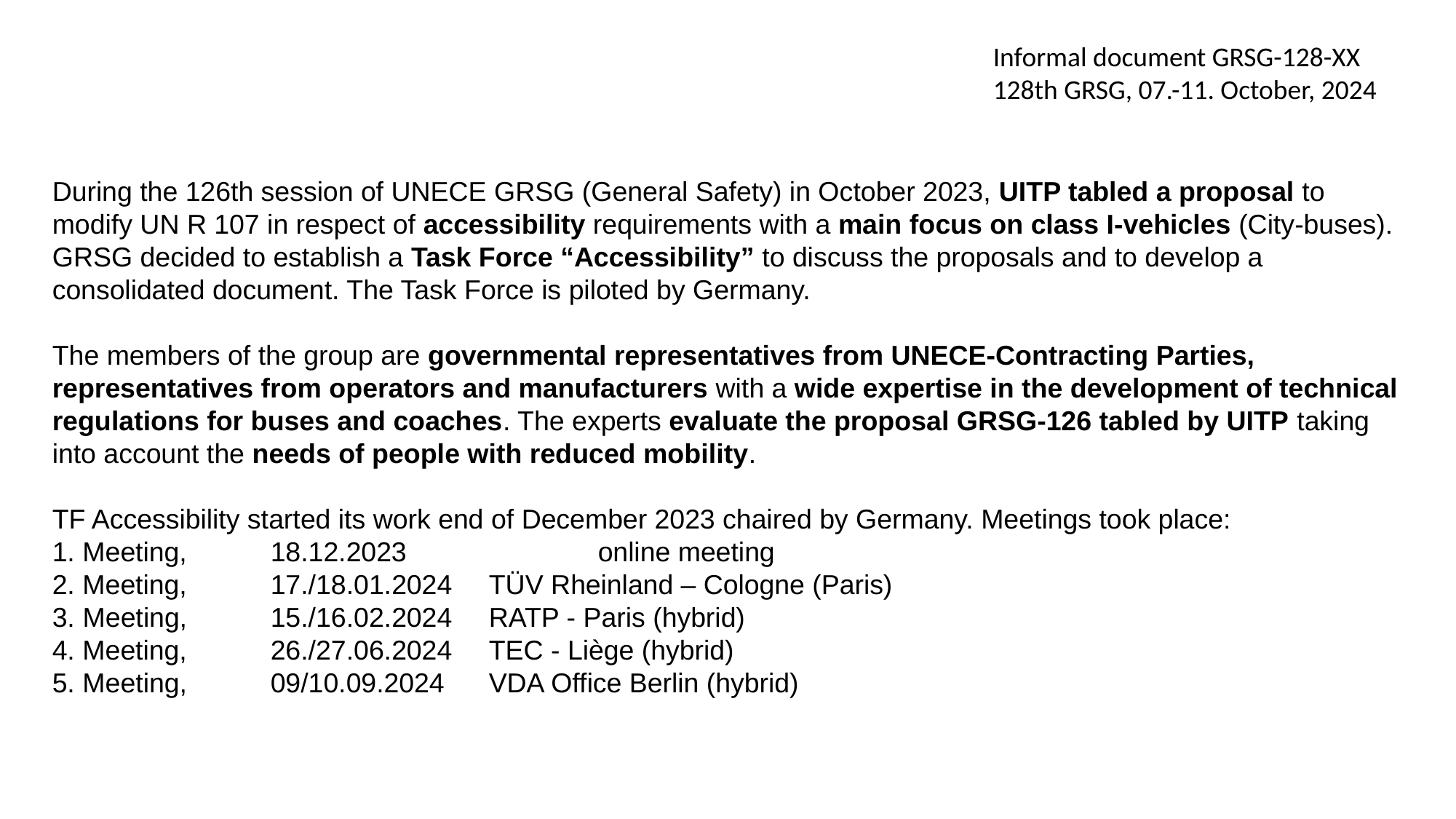

Informal document GRSG-128-XX
128th GRSG, 07.-11. October, 2024
During the 126th session of UNECE GRSG (General Safety) in October 2023, UITP tabled a proposal to modify UN R 107 in respect of accessibility requirements with a main focus on class I-vehicles (City-buses). GRSG decided to establish a Task Force “Accessibility” to discuss the proposals and to develop a consolidated document. The Task Force is piloted by Germany.

The members of the group are governmental representatives from UNECE-Contracting Parties, representatives from operators and manufacturers with a wide expertise in the development of technical regulations for buses and coaches. The experts evaluate the proposal GRSG-126 tabled by UITP taking into account the needs of people with reduced mobility.

TF Accessibility started its work end of December 2023 chaired by Germany. Meetings took place:
1. Meeting, 	18.12.2023 		online meeting
2. Meeting, 	17./18.01.2024 	TÜV Rheinland – Cologne (Paris)
3. Meeting, 	15./16.02.2024 	RATP - Paris (hybrid)
4. Meeting, 	26./27.06.2024 	TEC - Liège (hybrid)
5. Meeting, 	09/10.09.2024 	VDA Office Berlin (hybrid)